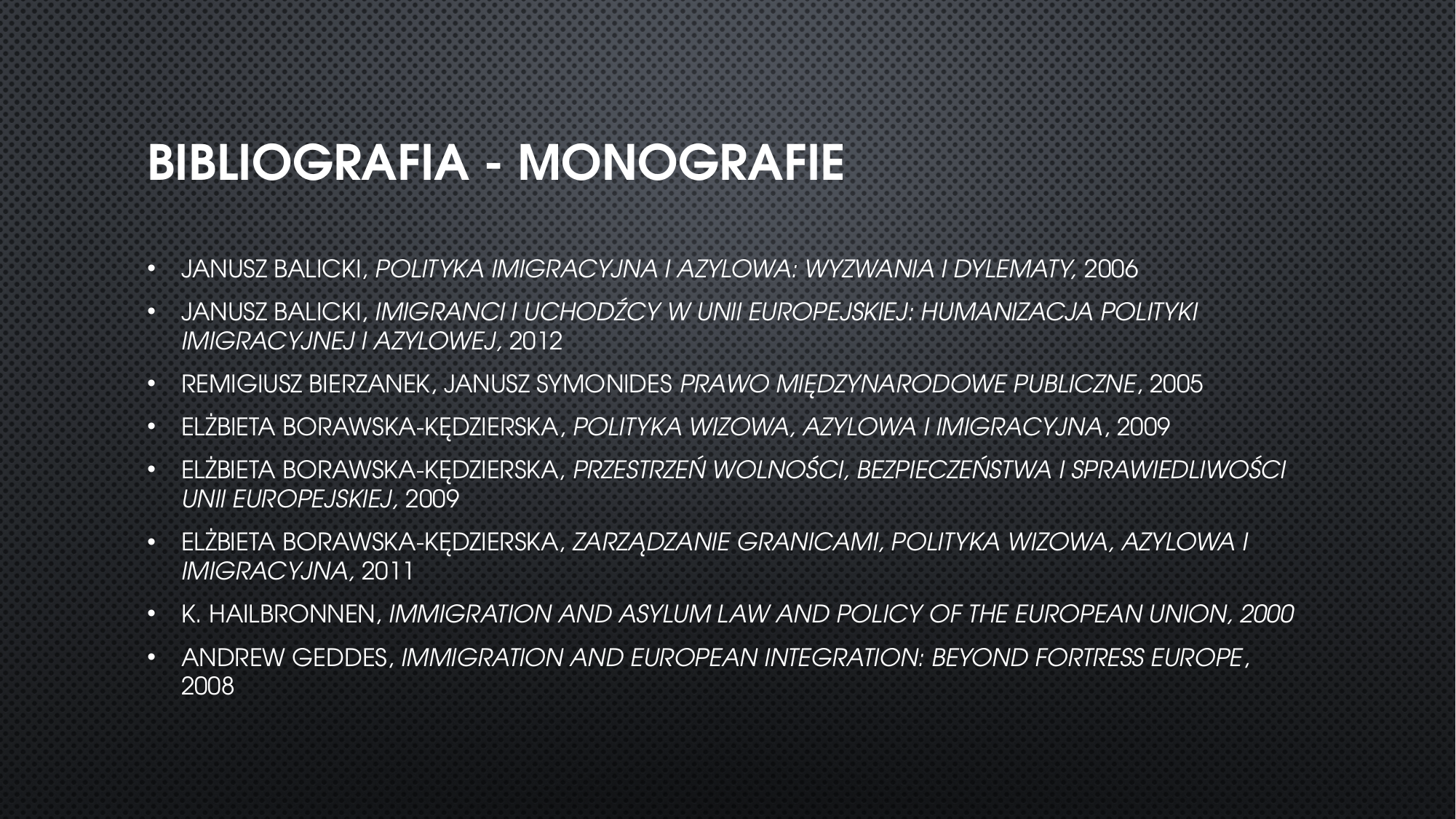

# Bibliografia - Monografie
Janusz Balicki, Polityka imigracyjna i azylowa: wyzwania i dylematy, 2006
Janusz Balicki, Imigranci i uchodźcy w Unii Europejskiej: humanizacja polityki imigracyjnej i azylowej, 2012
Remigiusz Bierzanek, Janusz Symonides Prawo międzynarodowe publiczne, 2005
Elżbieta Borawska-Kędzierska, Polityka wizowa, azylowa i imigracyjna, 2009
Elżbieta Borawska-Kędzierska, Przestrzeń wolności, bezpieczeństwa i sprawiedliwości Unii Europejskiej, 2009
Elżbieta Borawska-Kędzierska, Zarządzanie granicami, polityka wizowa, azylowa i imigracyjna, 2011
K. Hailbronnen, Immigration and asylum law and policy of the European Union, 2000
Andrew Geddes, Immigration and European Integration: Beyond Fortress Europe, 2008